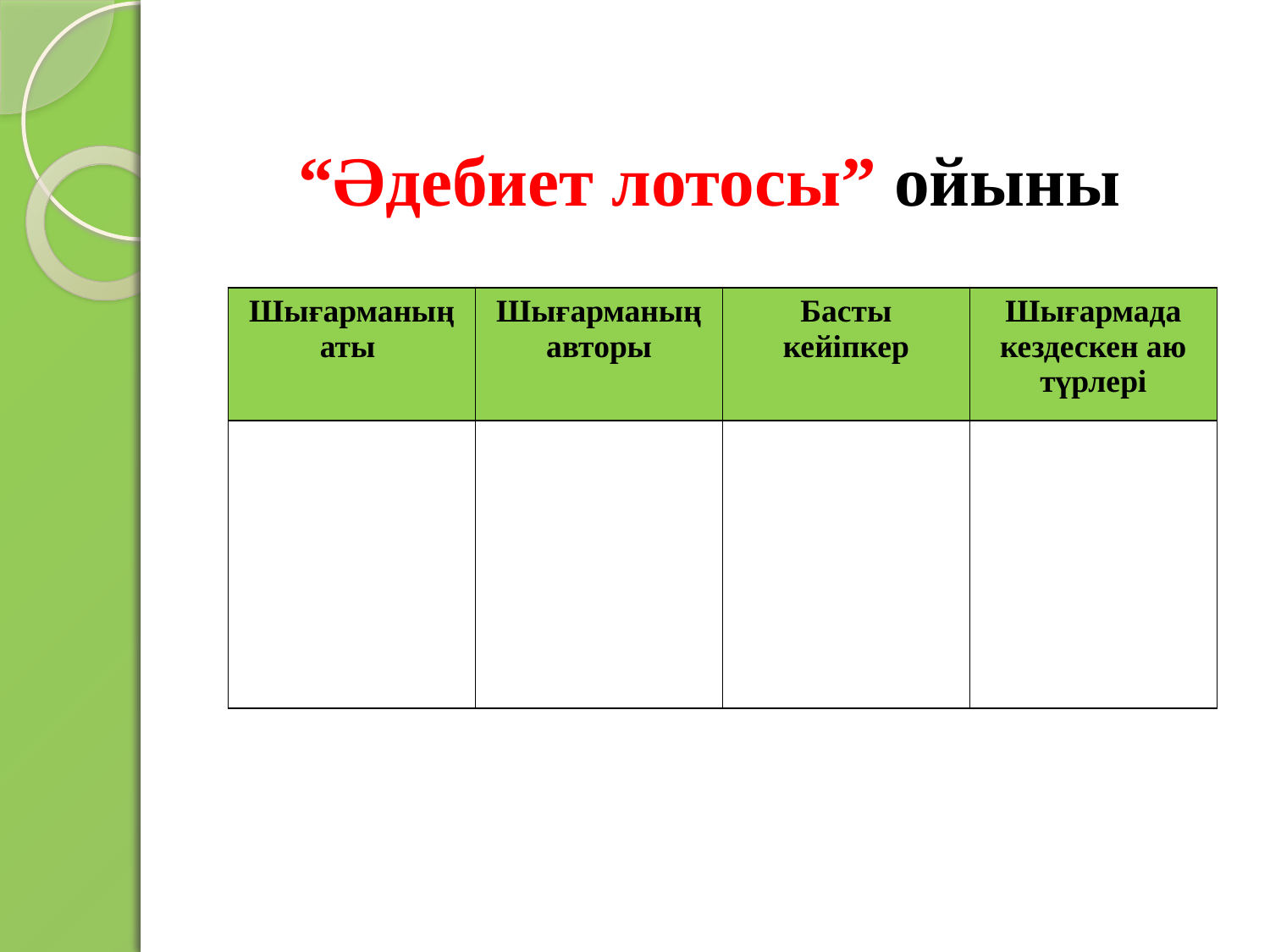

“Әдебиет лотосы” ойыны
| Шығарманың аты | Шығарманың авторы | Басты кейіпкер | Шығармада кездескен аю түрлері |
| --- | --- | --- | --- |
|  |  |  |  |